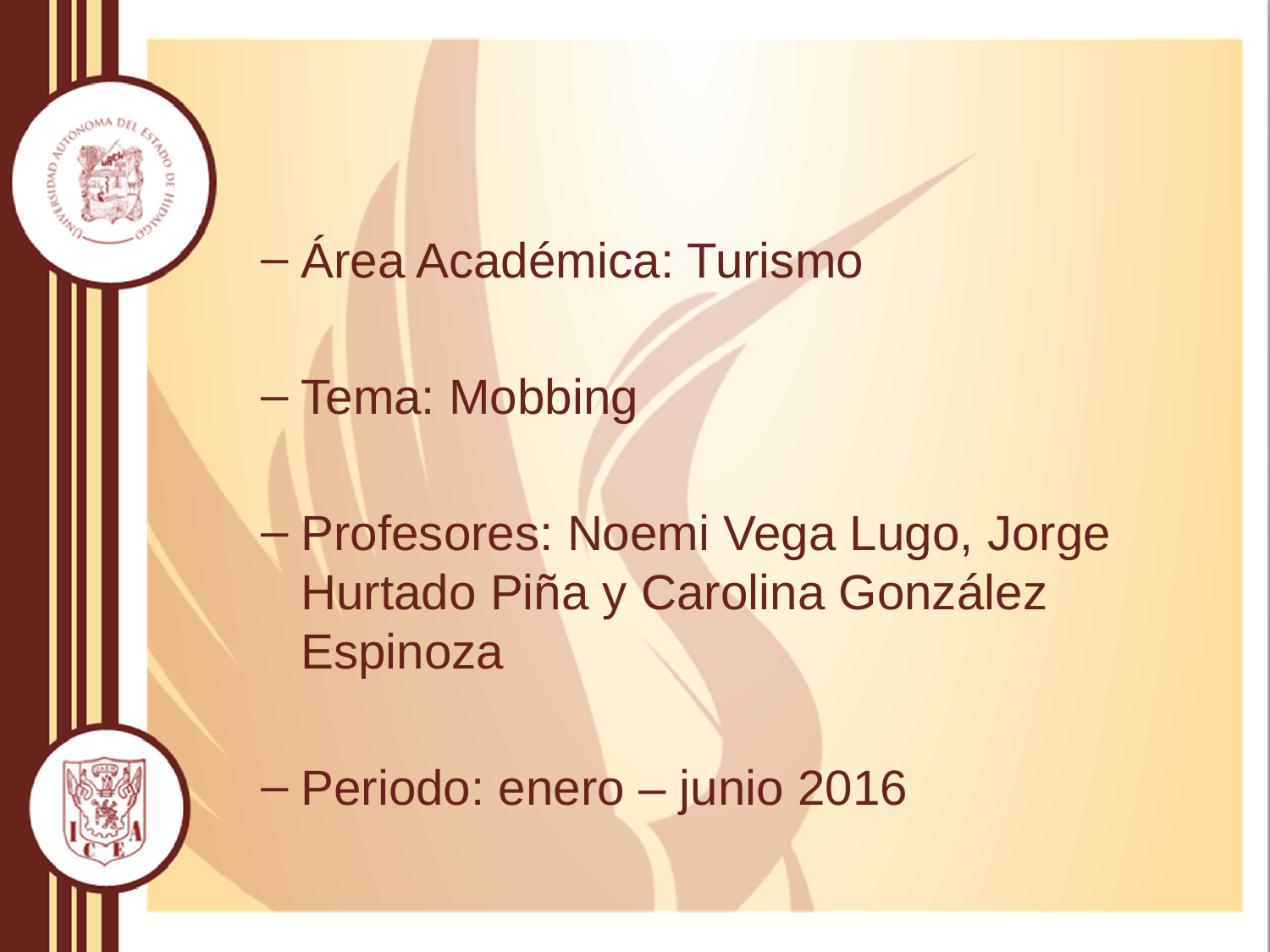

Área Académica: Turismo

Tema: Mobbing

Profesores: Noemi Vega Lugo, Jorge Hurtado Piña y Carolina González Espinoza

Periodo: enero – junio 2016